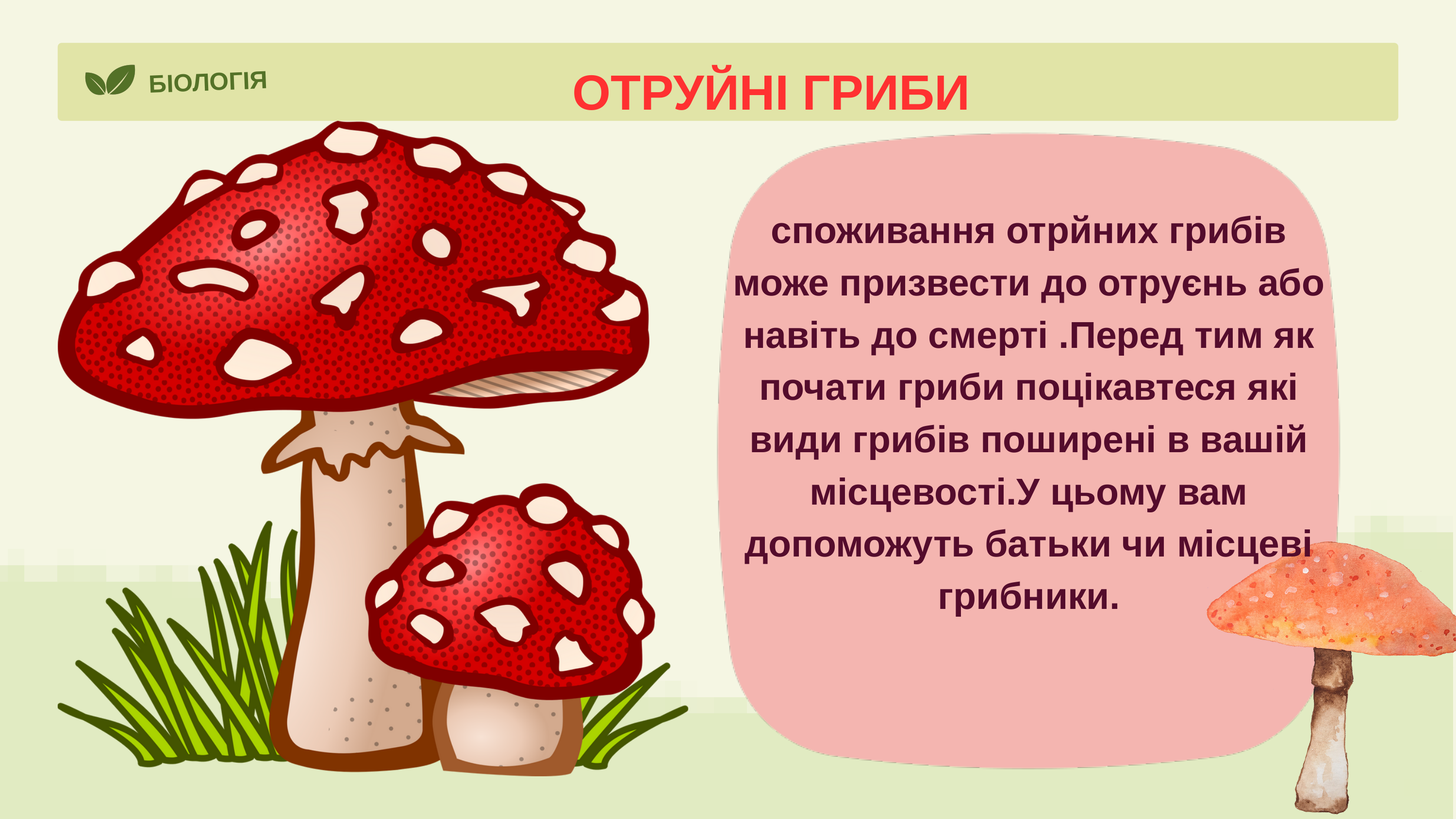

ОТРУЙНІ ГРИБИ
БІОЛОГІЯ

споживання отрйних грибів може призвести до отруєнь або навіть до смерті .Перед тим як почати гриби поцікавтеся які види грибів поширені в вашій місцевості.У цьому вам допоможуть батьки чи місцеві грибники.